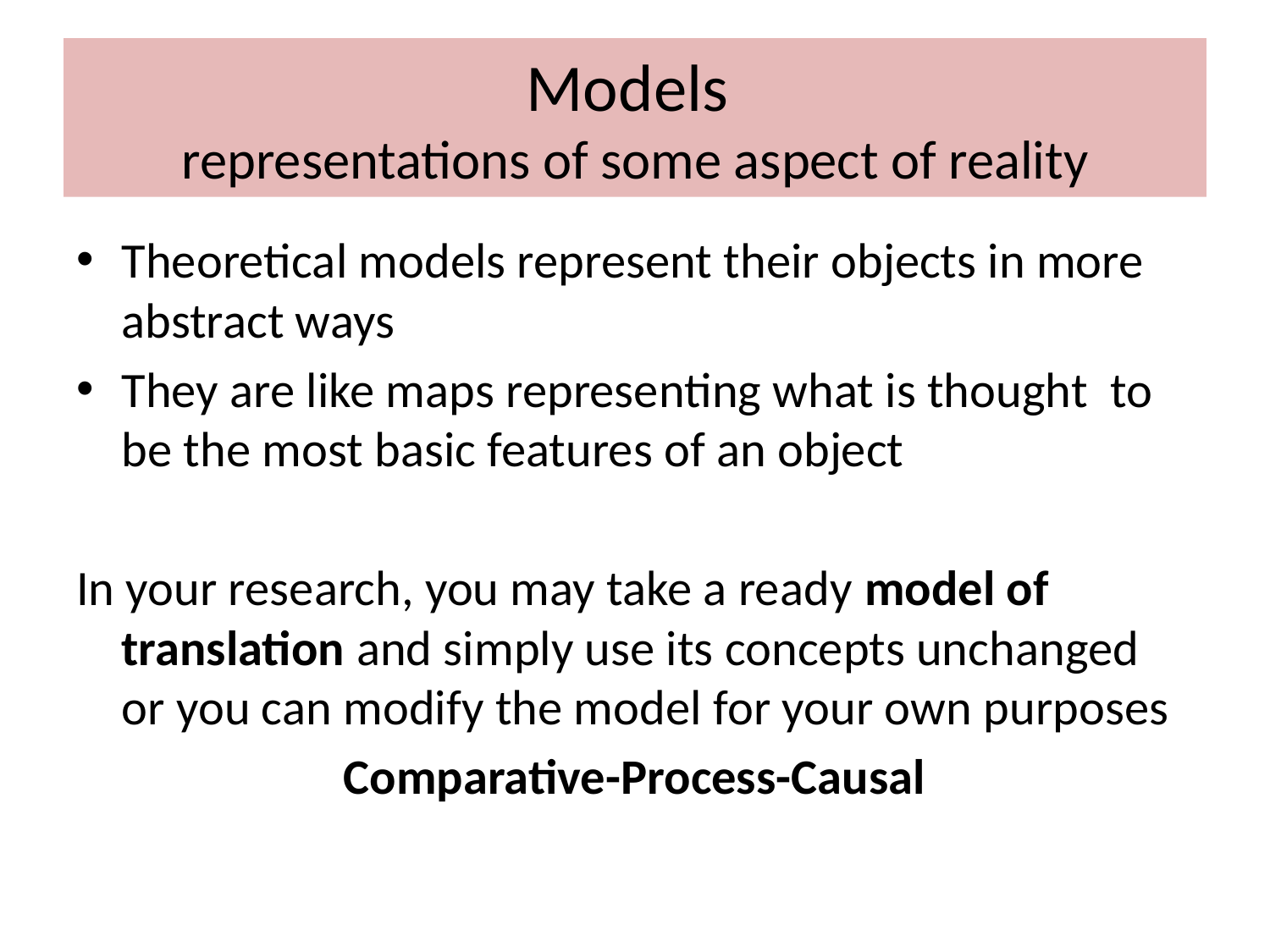

# Models representations of some aspect of reality
Theoretical models represent their objects in more abstract ways
They are like maps representing what is thought  to be the most basic features of an object

In your research, you may take a ready model of translation and simply use its concepts unchanged or you can modify the model for your own purposes
Comparative-Process-Causal